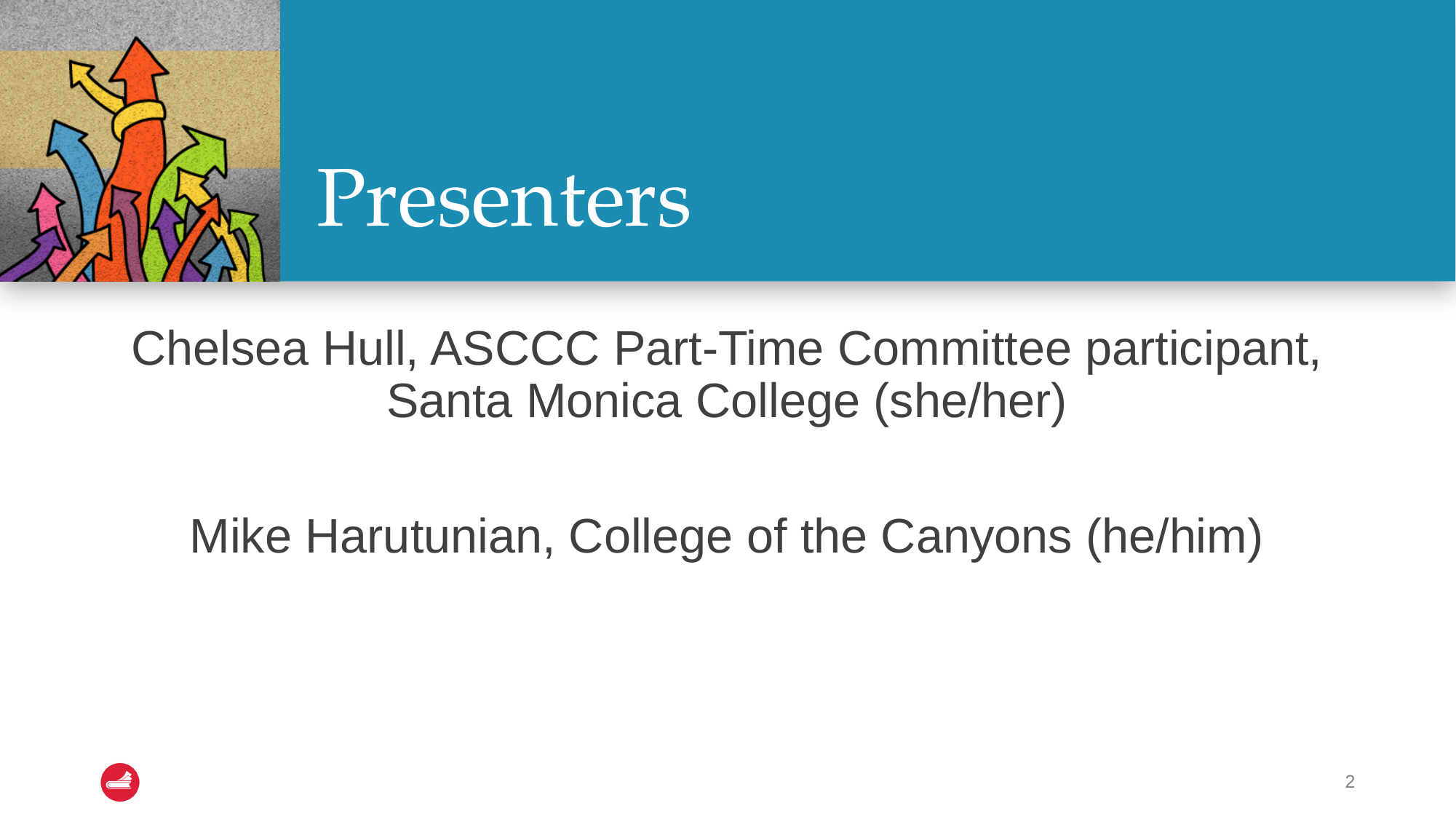

# Presenters
Chelsea Hull, ASCCC Part-Time Committee participant, Santa Monica College (she/her)

Mike Harutunian, College of the Canyons (he/him)

2